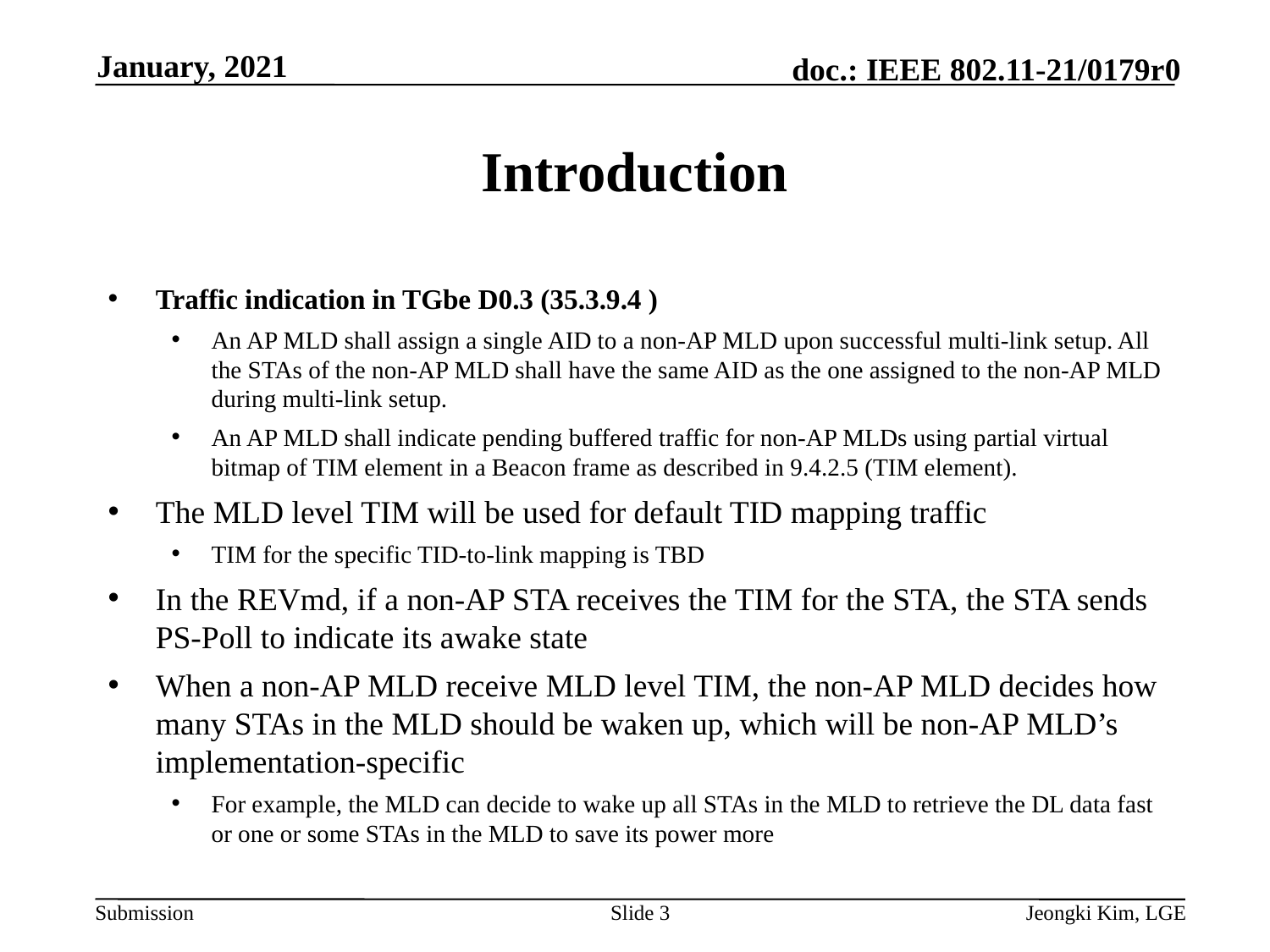

January, 2021
# Introduction
Traffic indication in TGbe D0.3 (35.3.9.4 )
An AP MLD shall assign a single AID to a non-AP MLD upon successful multi-link setup. All the STAs of the non-AP MLD shall have the same AID as the one assigned to the non-AP MLD during multi-link setup.
An AP MLD shall indicate pending buffered traffic for non-AP MLDs using partial virtual bitmap of TIM element in a Beacon frame as described in 9.4.2.5 (TIM element).
The MLD level TIM will be used for default TID mapping traffic
TIM for the specific TID-to-link mapping is TBD
In the REVmd, if a non-AP STA receives the TIM for the STA, the STA sends PS-Poll to indicate its awake state
When a non-AP MLD receive MLD level TIM, the non-AP MLD decides how many STAs in the MLD should be waken up, which will be non-AP MLD’s implementation-specific
For example, the MLD can decide to wake up all STAs in the MLD to retrieve the DL data fast or one or some STAs in the MLD to save its power more

Slide 3
Jeongki Kim, LGE